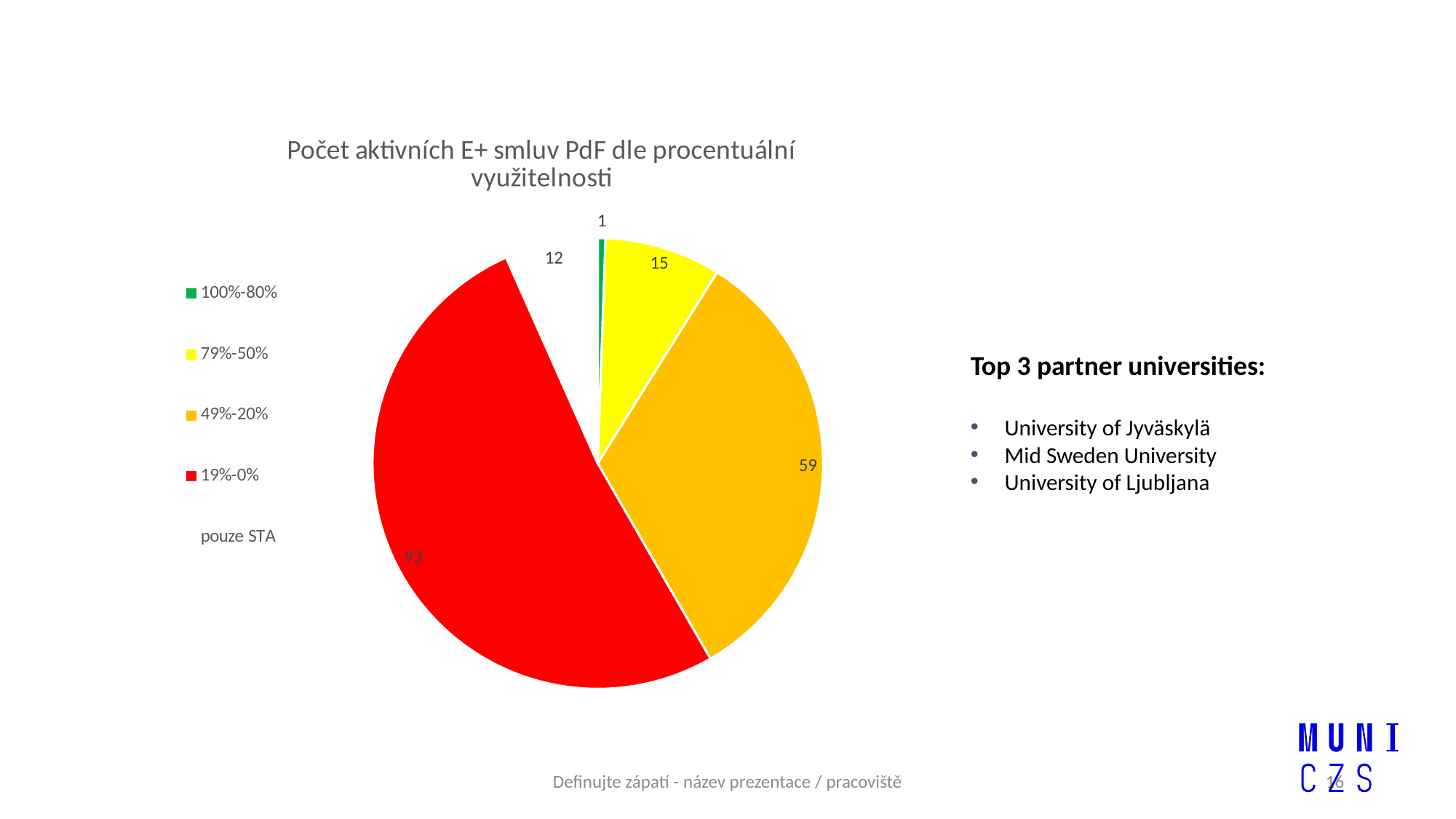

### Chart: Počet aktivních E+ smluv PdF dle procentuální využitelnosti

| Category | Procentuální využití E+ smluv PdF |
|---|---|
| 100%-80% | 1.0 |
| 79%-50% | 15.0 |
| 49%-20% | 59.0 |
| 19%-0% | 93.0 |
| pouze STA | 12.0 |
Top 3 partner universities:

University of Jyväskylä
Mid Sweden University
University of Ljubljana
Definujte zápatí - název prezentace / pracoviště
16